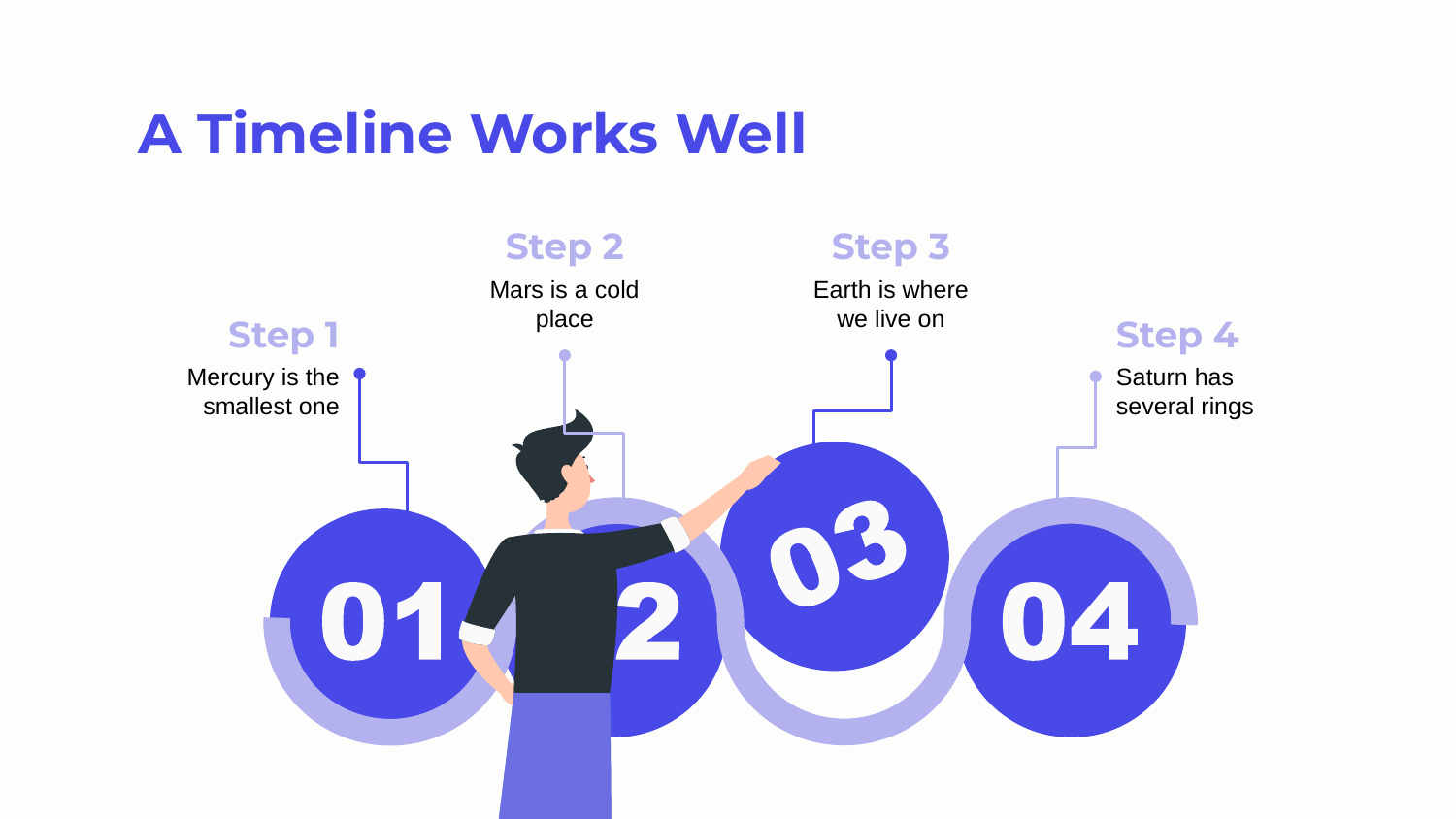

# A Timeline Works Well
Step 2
Step 3
Mars is a cold place
Earth is where we live on
Step 1
Step 4
Mercury is the smallest one
Saturn has several rings